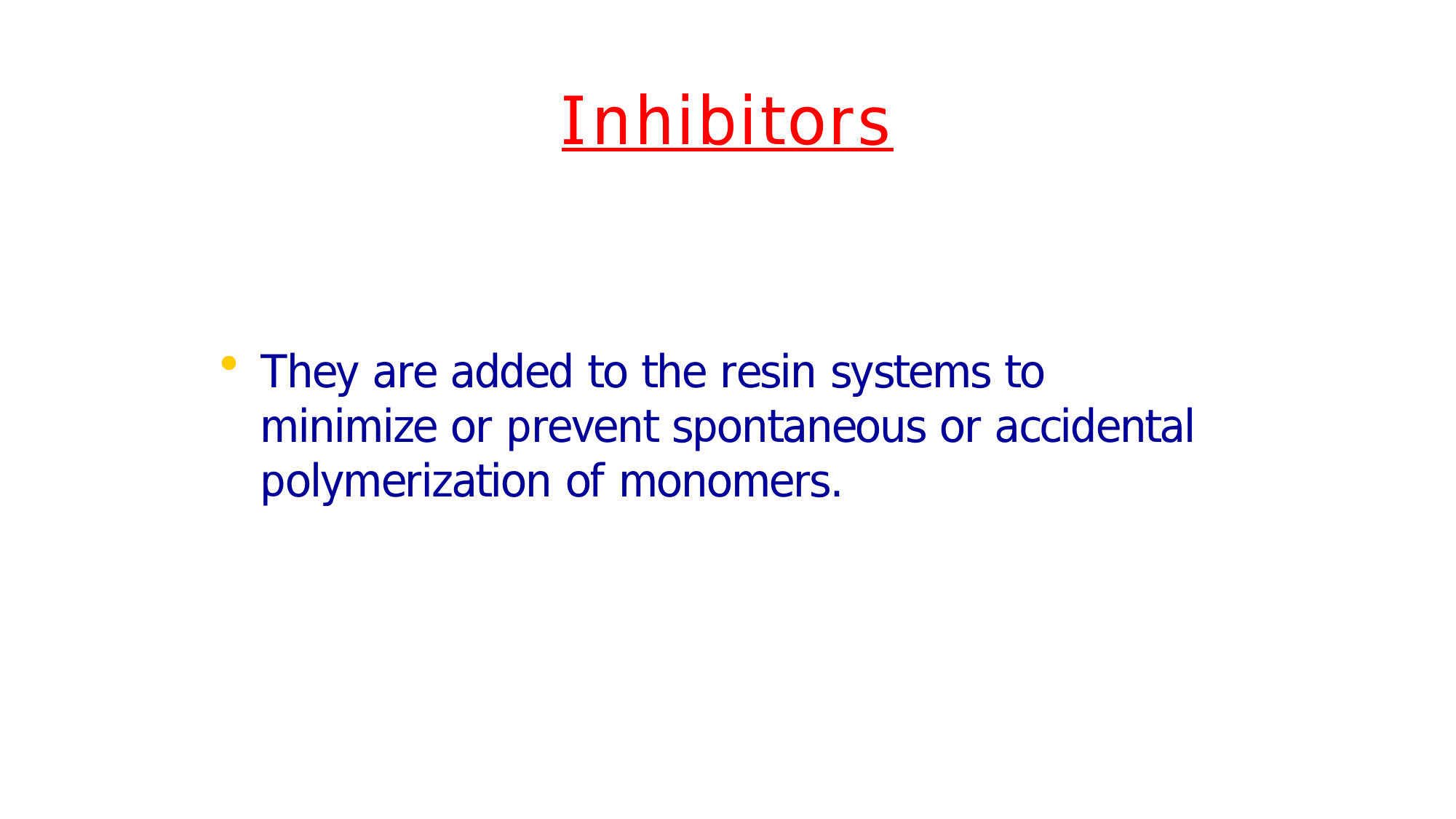

Inhibitors

They are added to the resin systems to minimize or prevent spontaneous or accidental polymerization of monomers.